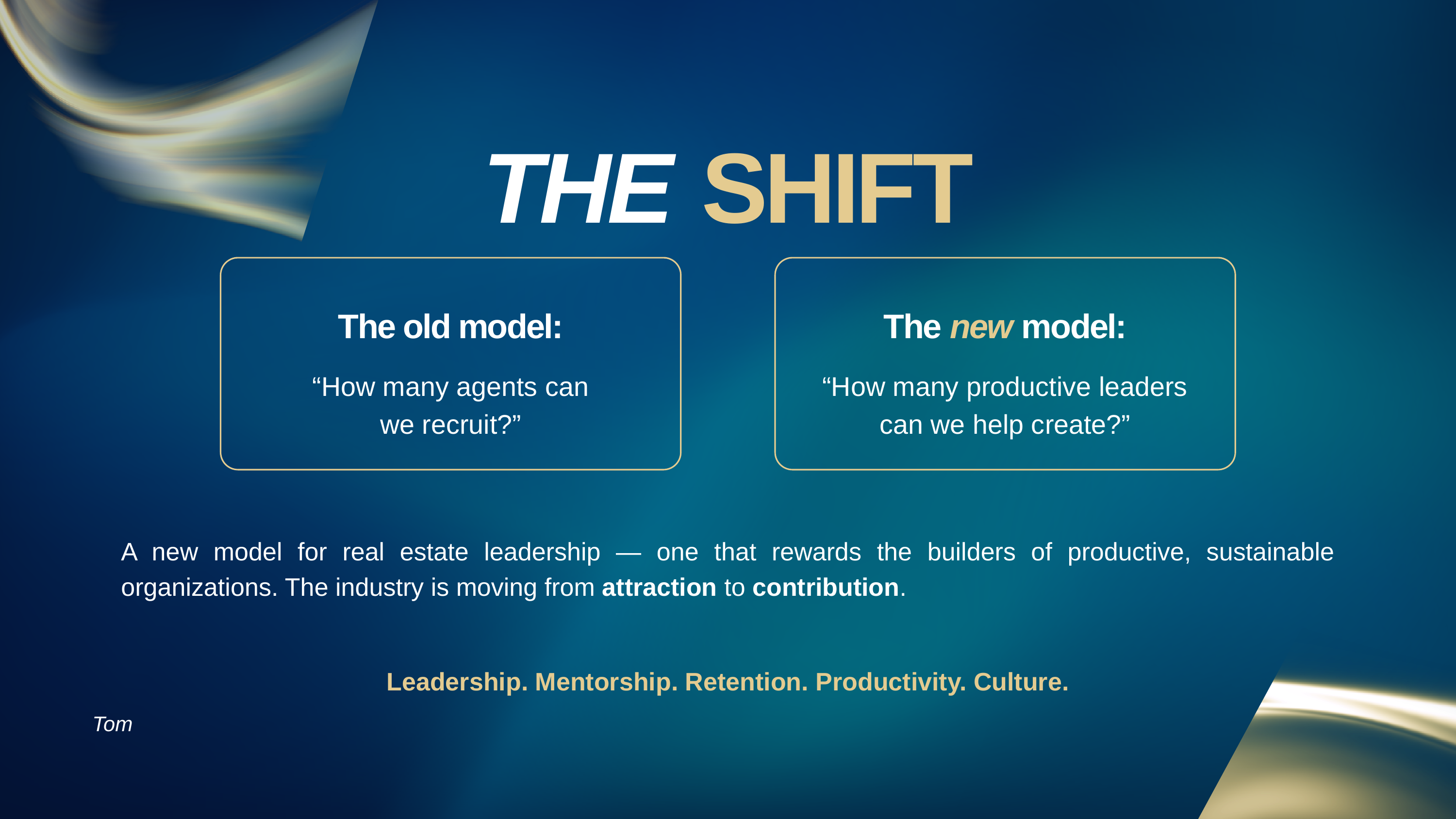

THE SHIFT

The old model:
The new model:
“How many agents can we recruit?”
“How many productive leaders can we help create?”
A new model for real estate leadership — one that rewards the builders of productive, sustainable organizations. The industry is moving from attraction to contribution.

Leadership. Mentorship. Retention. Productivity. Culture.
Tom